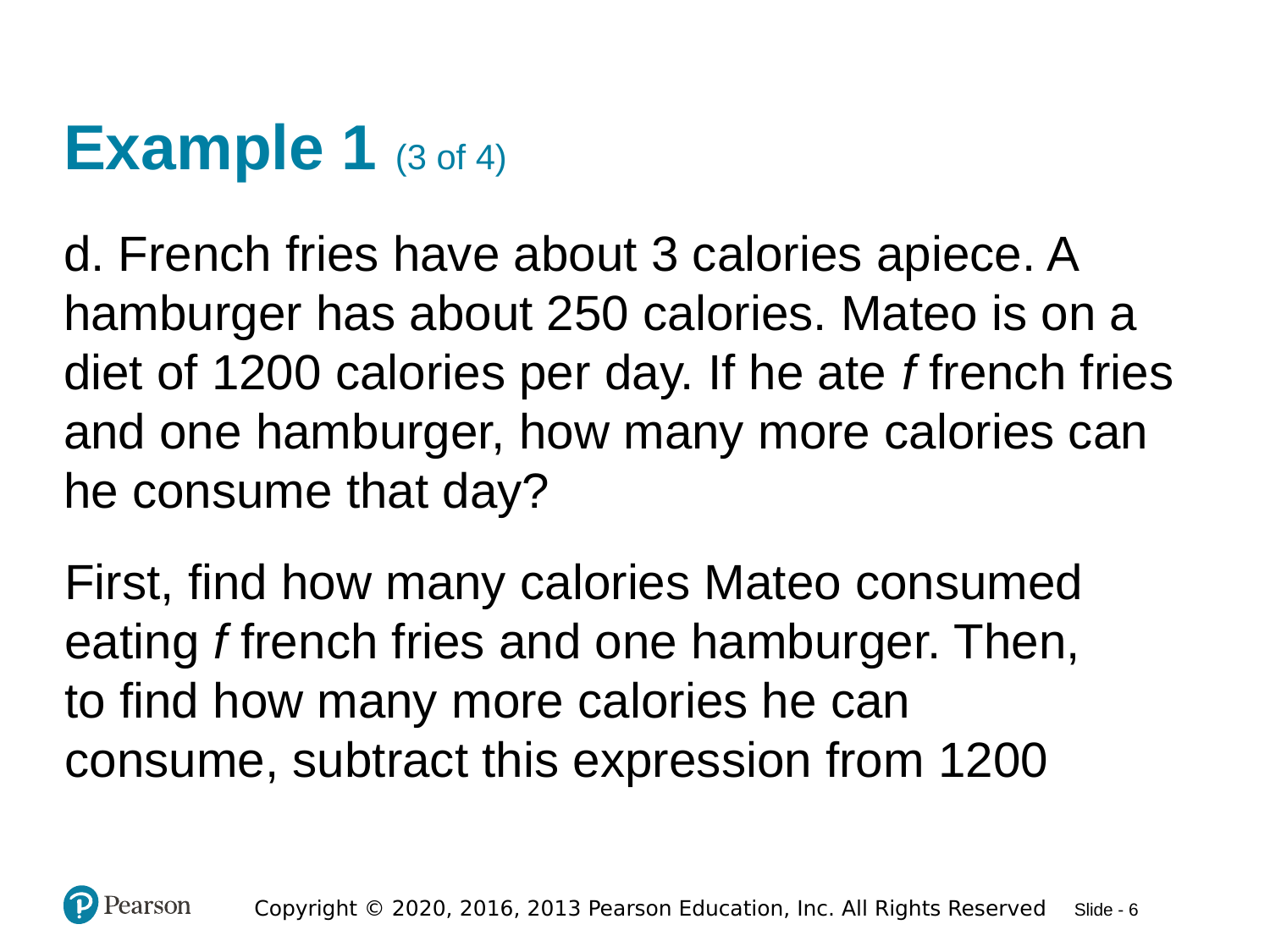

# Example 1 (3 of 4)
d. French fries have about 3 calories apiece. A hamburger has about 250 calories. Mateo is on a diet of 1200 calories per day. If he ate f french fries and one hamburger, how many more calories can he consume that day?
First, find how many calories Mateo consumed eating f french fries and one hamburger. Then, to find how many more calories he can consume, subtract this expression from 1200